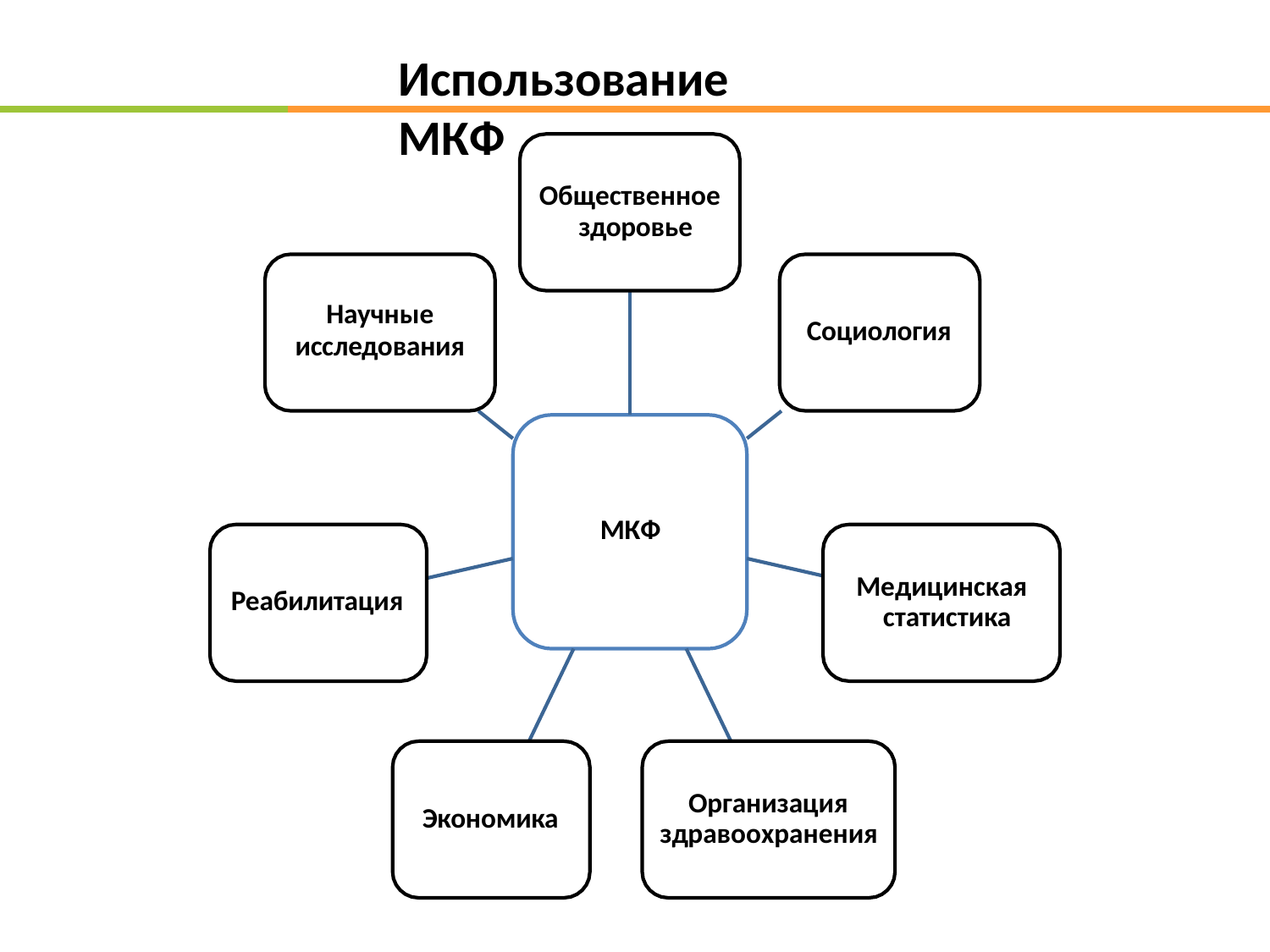

# Использование	МКФ

Общественное  здоровье

Научные
исследования
Социология

МКФ

Медицинская  статистика
Реабилитация

Организация  здравоохранения
Экономика